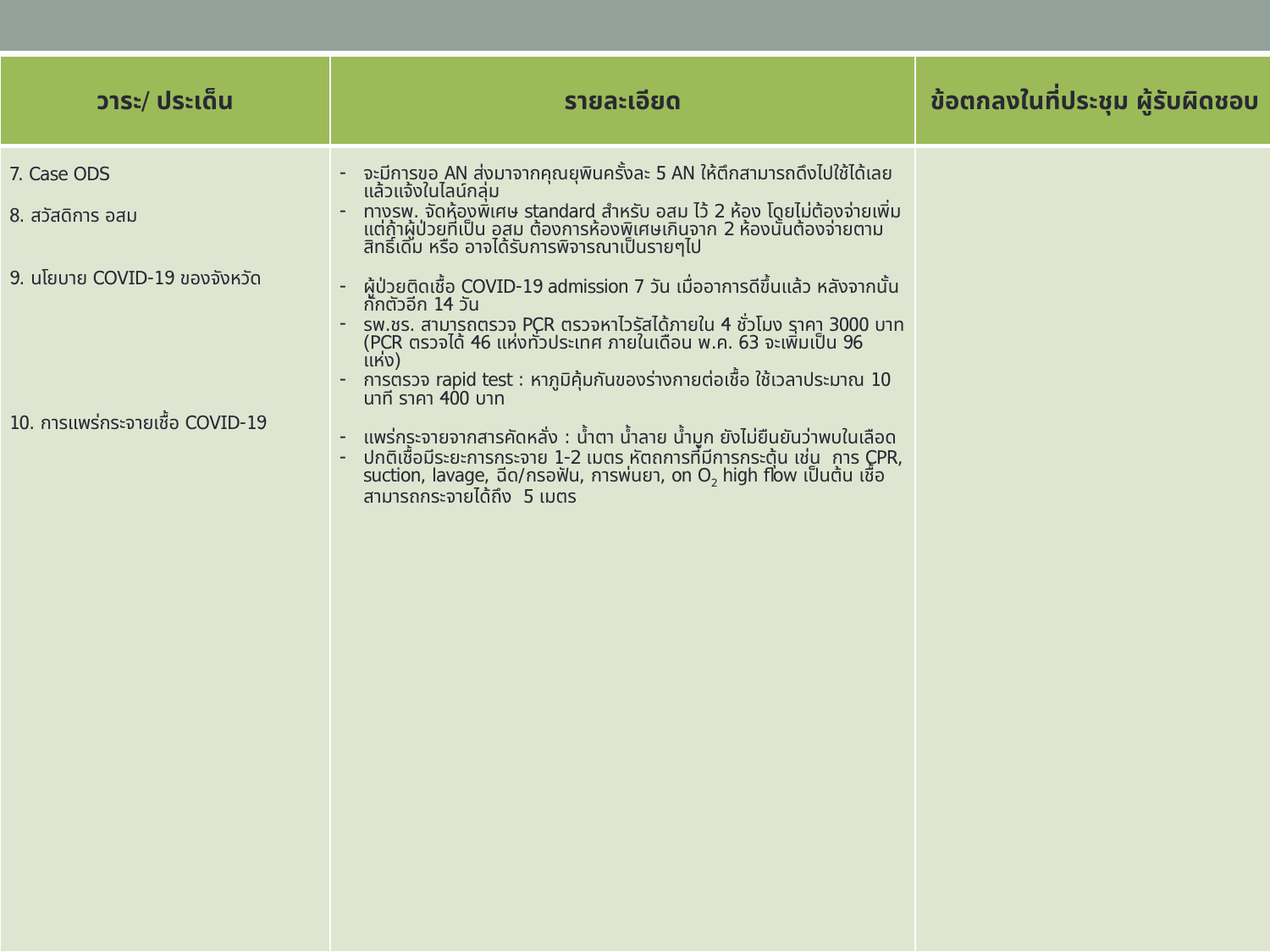

| วาระ/ประเด็น | รายละเอียด | ข้อตกลงในที่ประชุม ผู้รับผิดชอบ |
| --- | --- | --- |
| 7. Case ODS 8. สวัสดิการ อสม 9. นโยบาย COVID-19 ของจังหวัด 10. การแพร่กระจายเชื้อ COVID-19 | จะมีการขอ AN ส่งมาจากคุณยุพินครั้งละ 5 AN ให้ตึกสามารถดึงไปใช้ได้เลย แล้วแจ้งในไลน์กลุ่ม ทางรพ. จัดห้องพิเศษ standard สำหรับ อสม ไว้ 2 ห้อง โดยไม่ต้องจ่ายเพิ่ม แต่ถ้าผู้ป่วยที่เป็น อสม ต้องการห้องพิเศษเกินจาก 2 ห้องนั้นต้องจ่ายตามสิทธิ์เดิม หรือ อาจได้รับการพิจารณาเป็นรายๆไป ผู้ป่วยติดเชื้อ COVID-19 admission 7 วัน เมื่ออาการดีขึ้นแล้ว หลังจากนั้นกักตัวอีก 14 วัน รพ.ชร. สามารถตรวจ PCR ตรวจหาไวรัสได้ภายใน 4 ชั่วโมง ราคา 3000 บาท (PCR ตรวจได้ 46 แห่งทั่วประเทศ ภายในเดือน พ.ค. 63 จะเพิ่มเป็น 96 แห่ง) การตรวจ rapid test : หาภูมิคุ้มกันของร่างกายต่อเชื้อ ใช้เวลาประมาณ 10 นาที ราคา 400 บาท แพร่กระจายจากสารคัดหลั่ง : น้ำตา น้ำลาย น้ำมูก ยังไม่ยืนยันว่าพบในเลือด ปกติเชื้อมีระยะการกระจาย 1-2 เมตร หัตถการที่มีการกระตุ้น เช่น การ CPR, suction, lavage, ฉีด/กรอฟัน, การพ่นยา, on O2 high flow เป็นต้น เชื้อสามารถกระจายได้ถึง 5 เมตร |  |